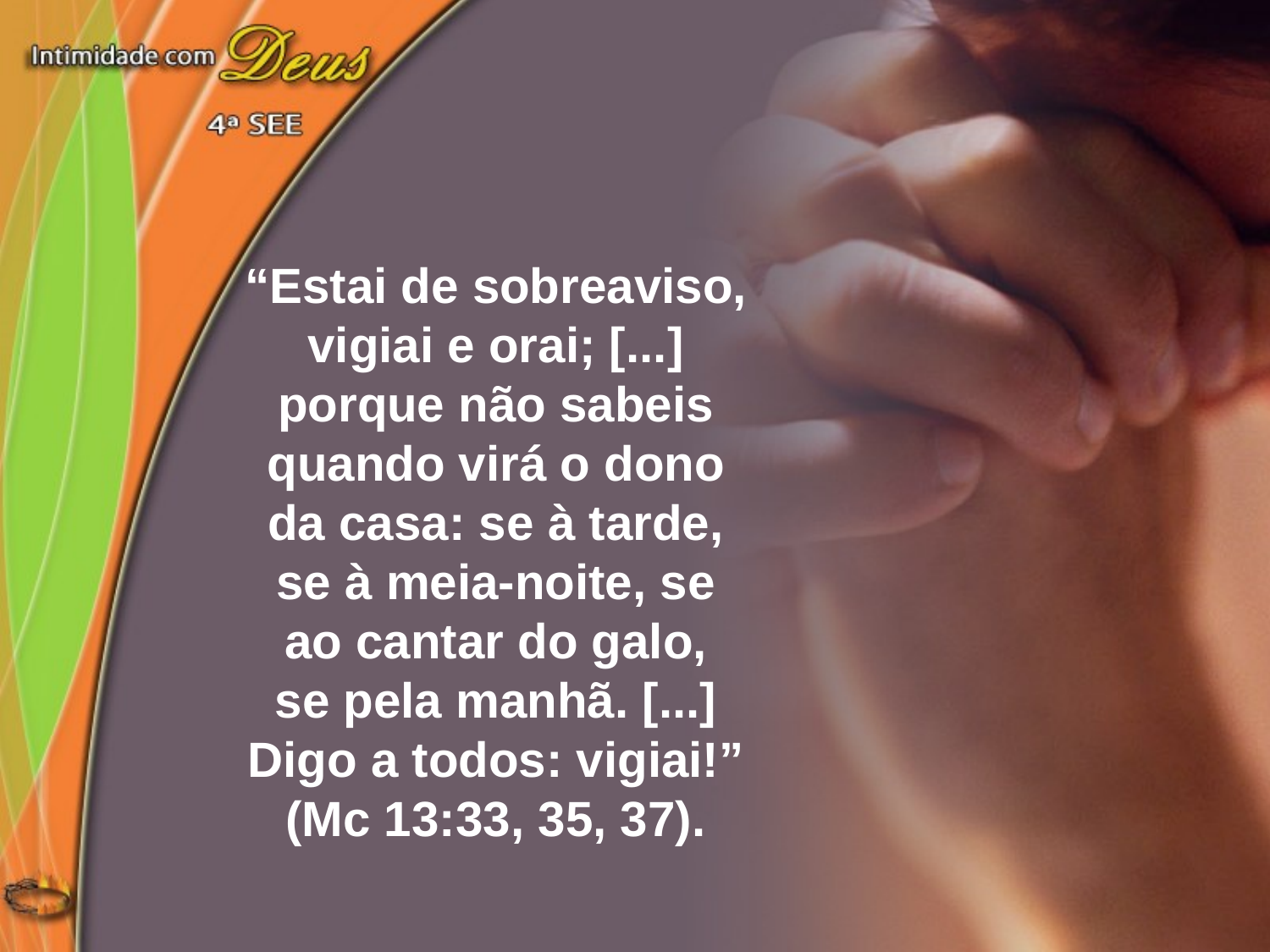

“Estai de sobreaviso, vigiai e orai; [...] porque não sabeis quando virá o dono da casa: se à tarde, se à meia-noite, se ao cantar do galo,
se pela manhã. [...] Digo a todos: vigiai!” (Mc 13:33, 35, 37).